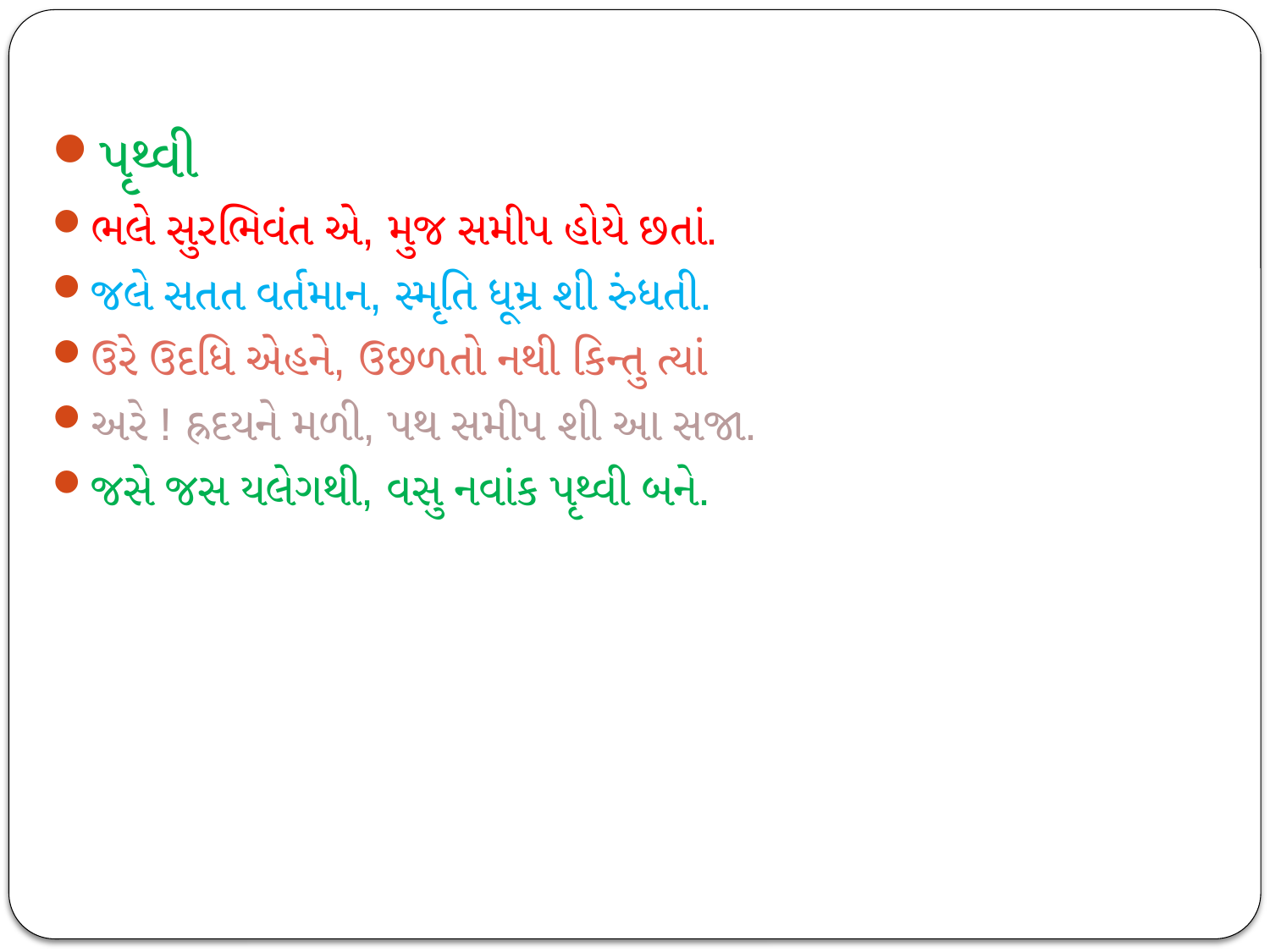

પૃથ્વી
ભલે સુરભિવંત એ, મુજ સમીપ હોયે છતાં.
જલે સતત વર્તમાન, સ્મૃતિ ધૂમ્ર શી રુંધતી.
ઉરે ઉદધિ એહને, ઉછળતો નથી કિન્તુ ત્યાં
અરે ! હ્રદયને મળી, પથ સમીપ શી આ સજા.
જસે જસ યલેગથી, વસુ નવાંક પૃથ્વી બને.